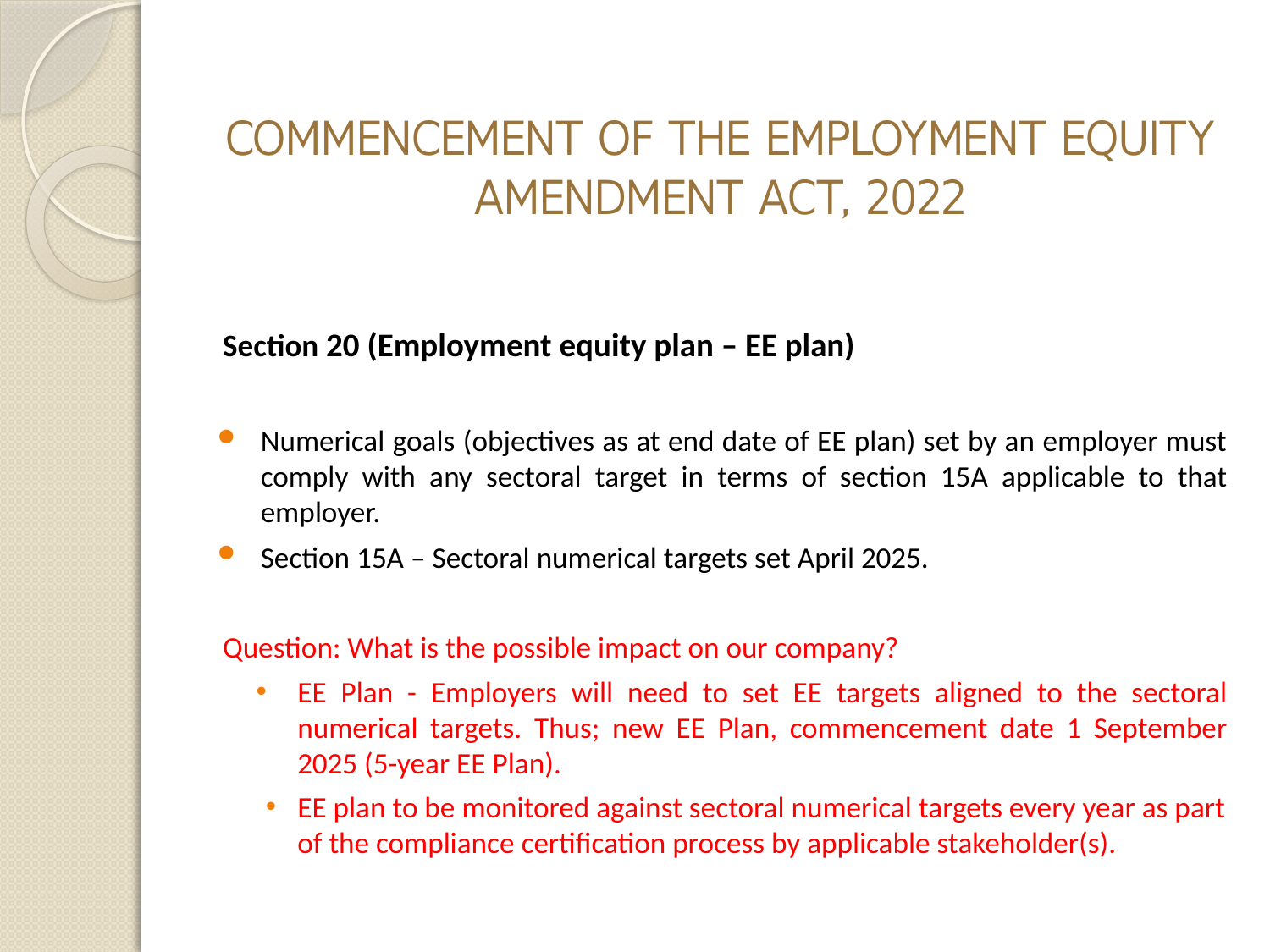

# COMMENCEMENT OF THE EMPLOYMENT EQUITY AMENDMENT ACT, 2022

Section 20 (Employment equity plan – EE plan)

Numerical goals (objectives as at end date of EE plan) set by an employer must comply with any sectoral target in terms of section 15A applicable to that employer.
Section 15A – Sectoral numerical targets set April 2025.

Question: What is the possible impact on our company?
EE Plan - Employers will need to set EE targets aligned to the sectoral numerical targets. Thus; new EE Plan, commencement date 1 September 2025 (5-year EE Plan).
EE plan to be monitored against sectoral numerical targets every year as part of the compliance certification process by applicable stakeholder(s).